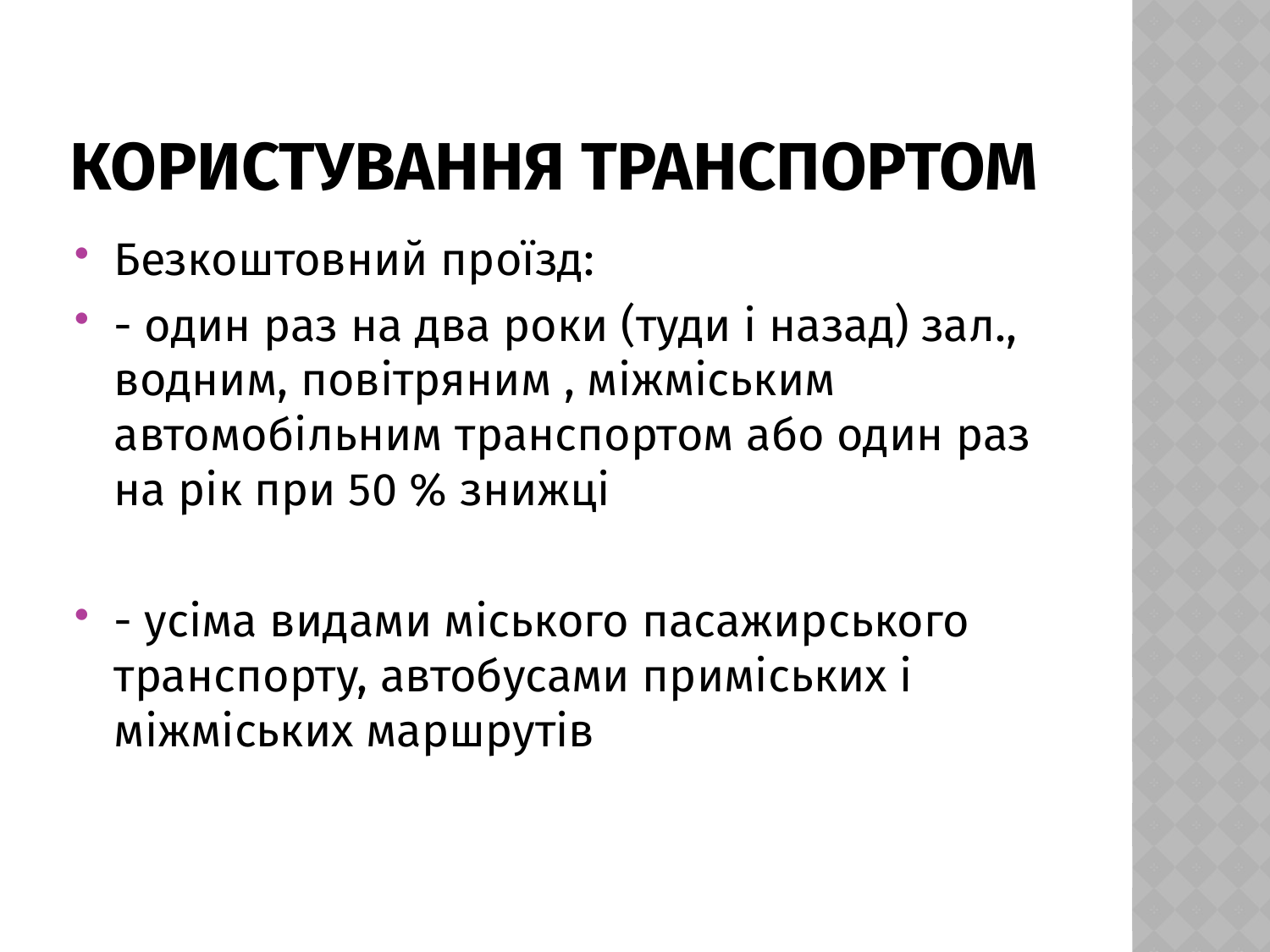

# КОРИСТУВАННЯ ТРАНСПОРТОМ
Безкоштовний проїзд:
- один раз на два роки (туди і назад) зал., водним, повітряним , міжміським автомобільним транспортом або один раз на рік при 50 % знижці

- усіма видами міського пасажирського транспорту, автобусами приміських і міжміських маршрутів